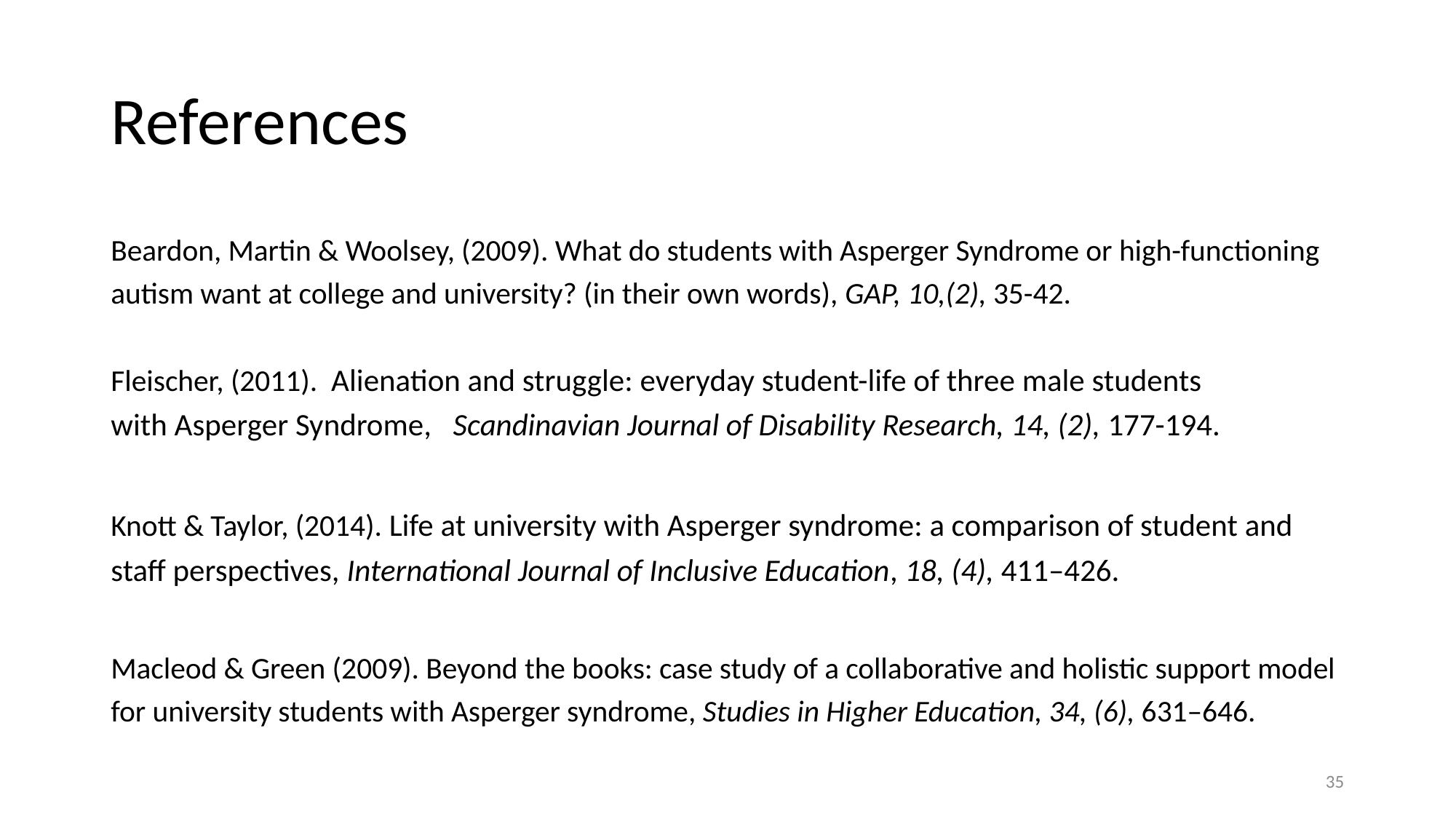

# References
Beardon, Martin & Woolsey, (2009). What do students with Asperger Syndrome or high-functioning autism want at college and university? (in their own words), GAP, 10,(2), 35-42.

Fleischer, (2011).  Alienation and struggle: everyday student-life of three male students
with Asperger Syndrome,   Scandinavian Journal of Disability Research, 14, (2), 177-194.

Knott & Taylor, (2014). Life at university with Asperger syndrome: a comparison of student and staff perspectives, International Journal of Inclusive Education, 18, (4), 411–426.

Macleod & Green (2009). Beyond the books: case study of a collaborative and holistic support model for university students with Asperger syndrome, Studies in Higher Education, 34, (6), 631–646.

35